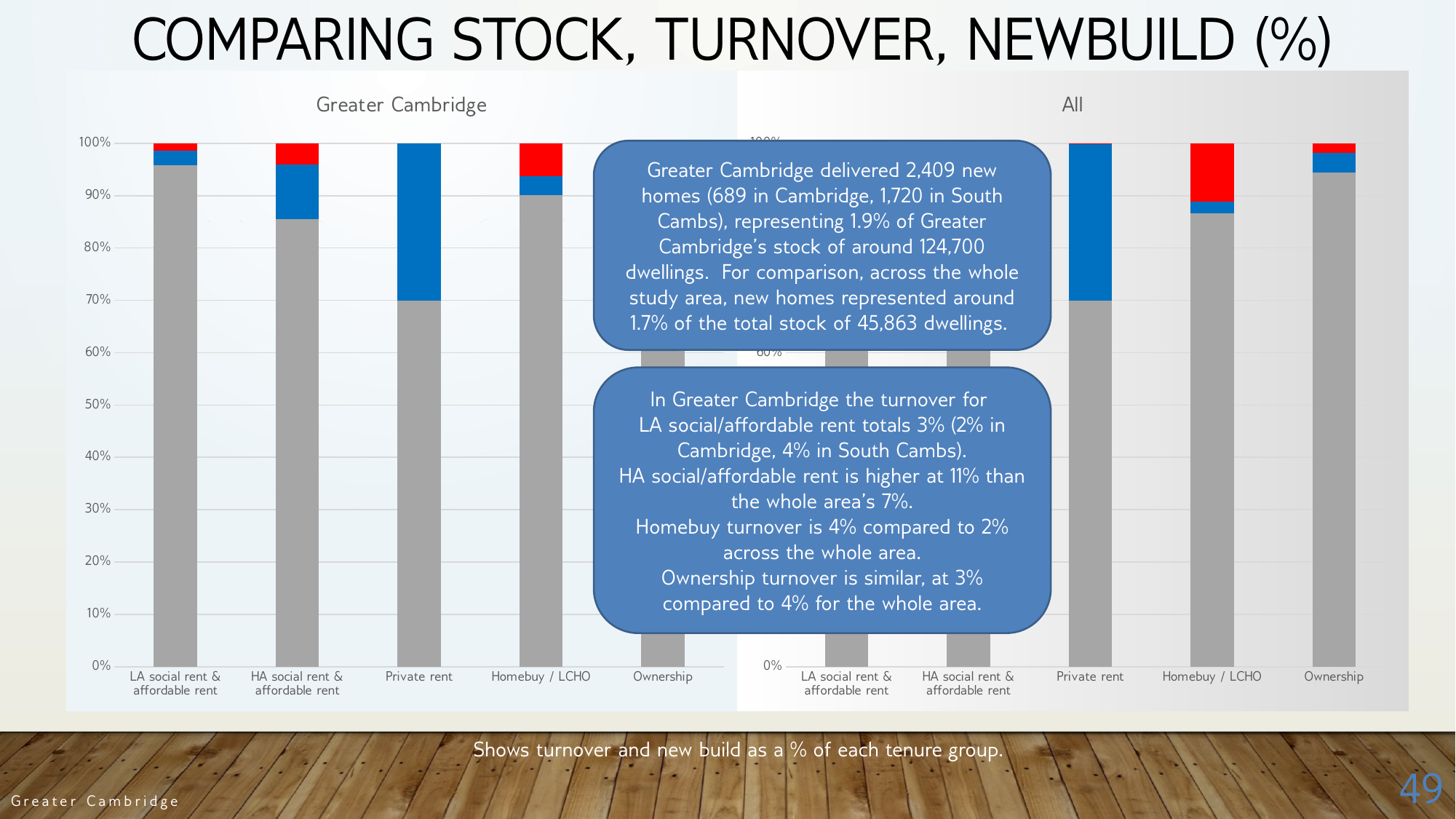

Comparing stock, turnover, newbuild (%)

### Chart: Greater Cambridge

| Category | Dwells minus turnover | Approx turnover in a year | New build |
|---|---|---|---|
| LA social rent & affordable rent | 12309.0 | 349.0 | 185.0 |
| HA social rent & affordable rent | 7180.0 | 871.0 | 339.0 |
| Private rent | 17507.7 | 7503.299999999999 | 0.0 |
| Homebuy / LCHO | 1953.0 | 80.0 | 135.0 |
| Ownership | 74343.0 | 2644.0 | 1750.0 |

### Chart: All

| Category | Dwells minus turnover | Approx turnover in a year | New build |
|---|---|---|---|
| LA social rent & affordable rent | 12309.0 | 349.0 | 185.0 |
| HA social rent & affordable rent | 52987.0 | 3809.0 | 1015.0 |
| Private rent | 60419.100000000006 | 25893.899999999998 | 52.0 |
| Homebuy / LCHO | 5446.0 | 138.0 | 698.0 |
| Ownership | 281581.0 | 10931.0 | 5642.0 |
Greater Cambridge delivered 2,409 new homes (689 in Cambridge, 1,720 in South Cambs), representing 1.9% of Greater Cambridge’s stock of around 124,700 dwellings.  For comparison, across the whole study area, new homes represented around 1.7% of the total stock of 45,863 dwellings.
In Greater Cambridge the turnover for
LA social/affordable rent totals 3% (2% in Cambridge, 4% in South Cambs).
HA social/affordable rent is higher at 11% than the whole area’s 7%.
Homebuy turnover is 4% compared to 2% across the whole area.
Ownership turnover is similar, at 3% compared to 4% for the whole area.
Shows turnover and new build as a % of each tenure group.
49
Greater Cambridge